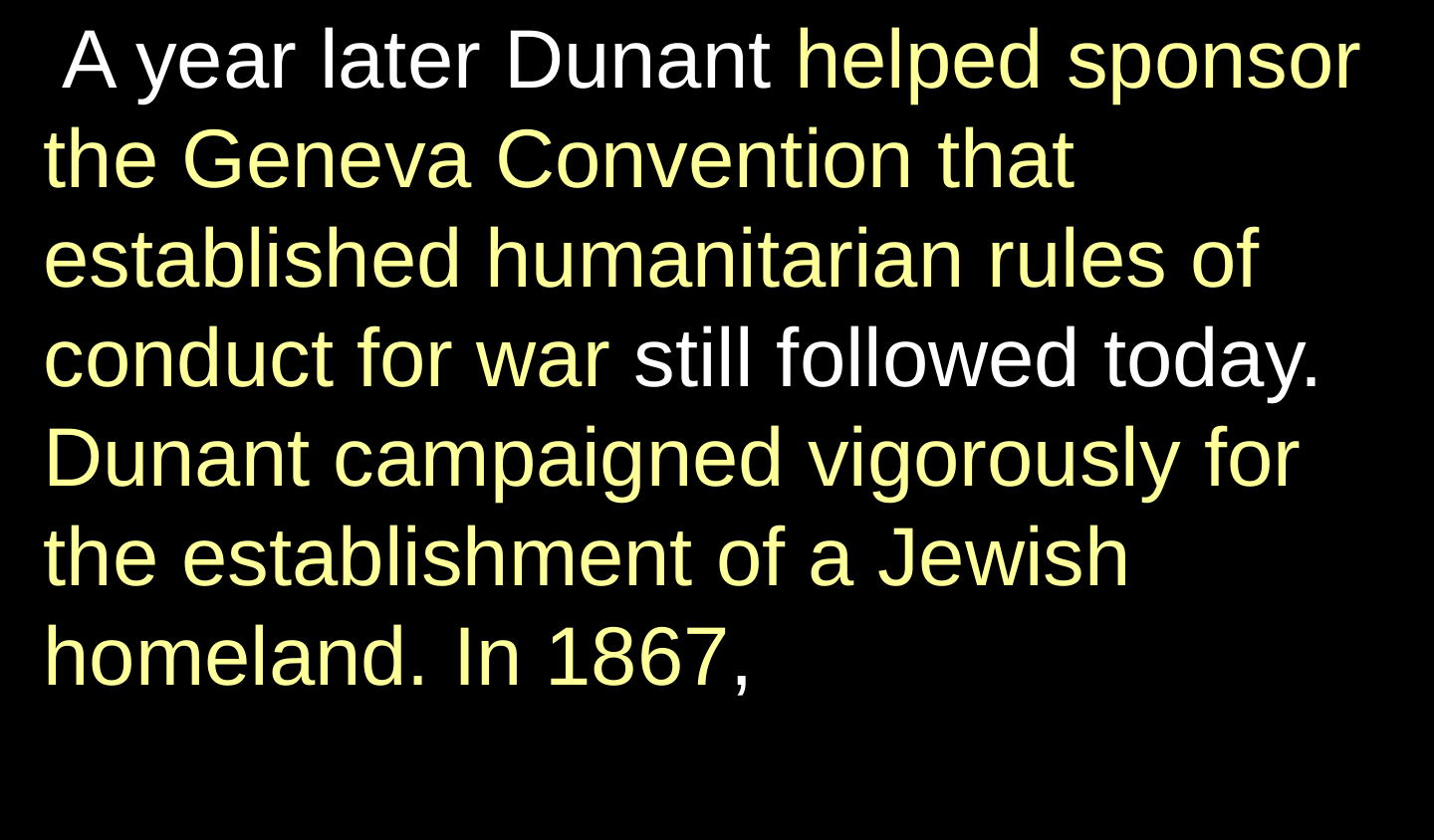

A year later Dunant helped sponsor the Geneva Convention that established humanitarian rules of conduct for war still followed today.  Dunant campaigned vigorously for the establishment of a Jewish homeland. In 1867,